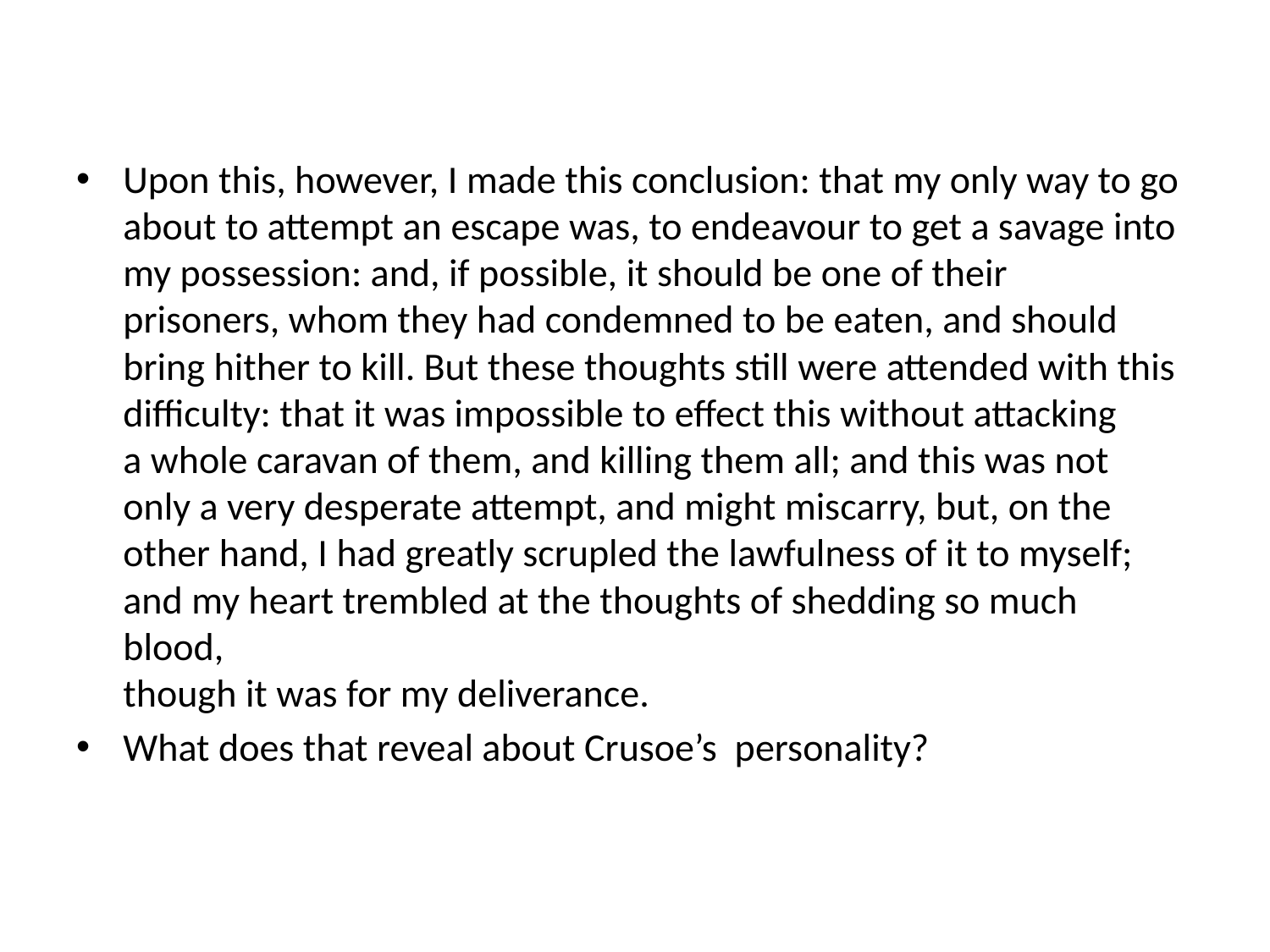

Upon this, however, I made this conclusion: that my only way to go 
about to attempt an escape was, to endeavour to get a savage into 
my possession: and, if possible, it should be one of their 
prisoners, whom they had condemned to be eaten, and should bring hither to kill. But these thoughts still were attended with this 
difficulty: that it was impossible to effect this without attacking 
a whole caravan of them, and killing them all; and this was not 
only a very desperate attempt, and might miscarry, but, on the 
other hand, I had greatly scrupled the lawfulness of it to myself; 
and my heart trembled at the thoughts of shedding so much blood, 
though it was for my deliverance.
What does that reveal about Crusoe’s  personality?